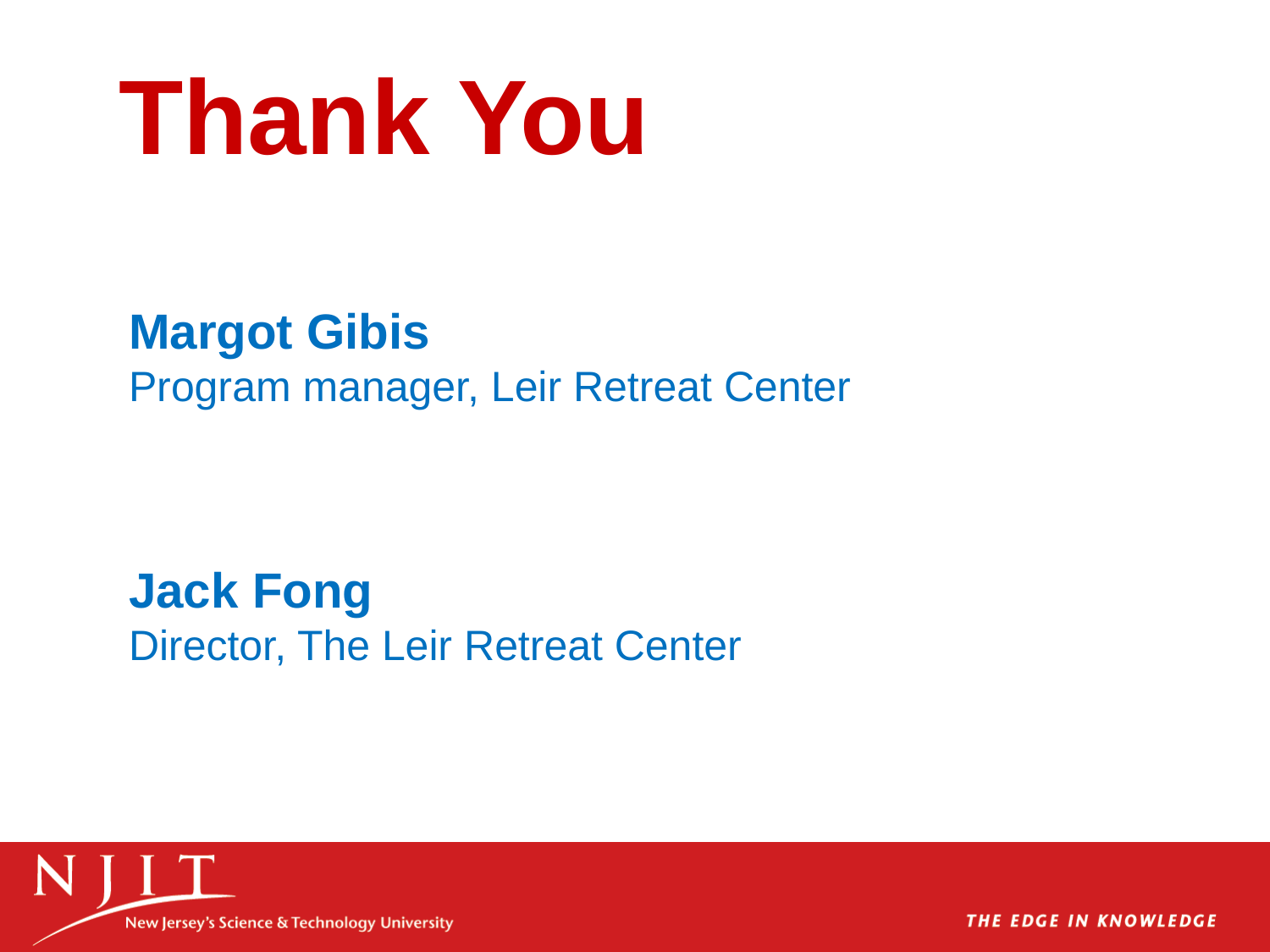

# Thank You
Margot Gibis
Program manager, Leir Retreat Center
Jack Fong
Director, The Leir Retreat Center